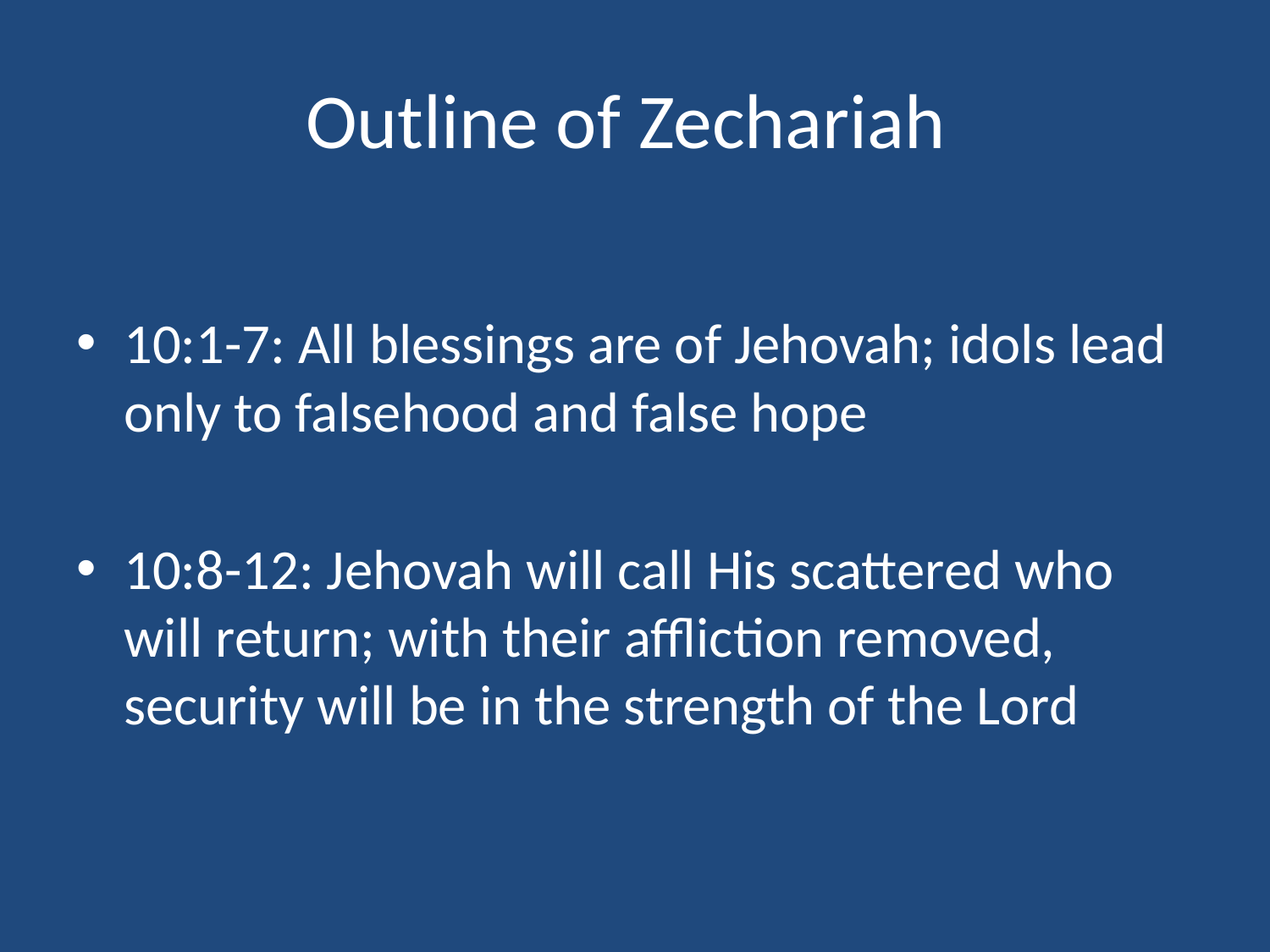

# Outline of Zechariah

10:1-7: All blessings are of Jehovah; idols lead only to falsehood and false hope

10:8-12: Jehovah will call His scattered who will return; with their affliction removed, security will be in the strength of the Lord